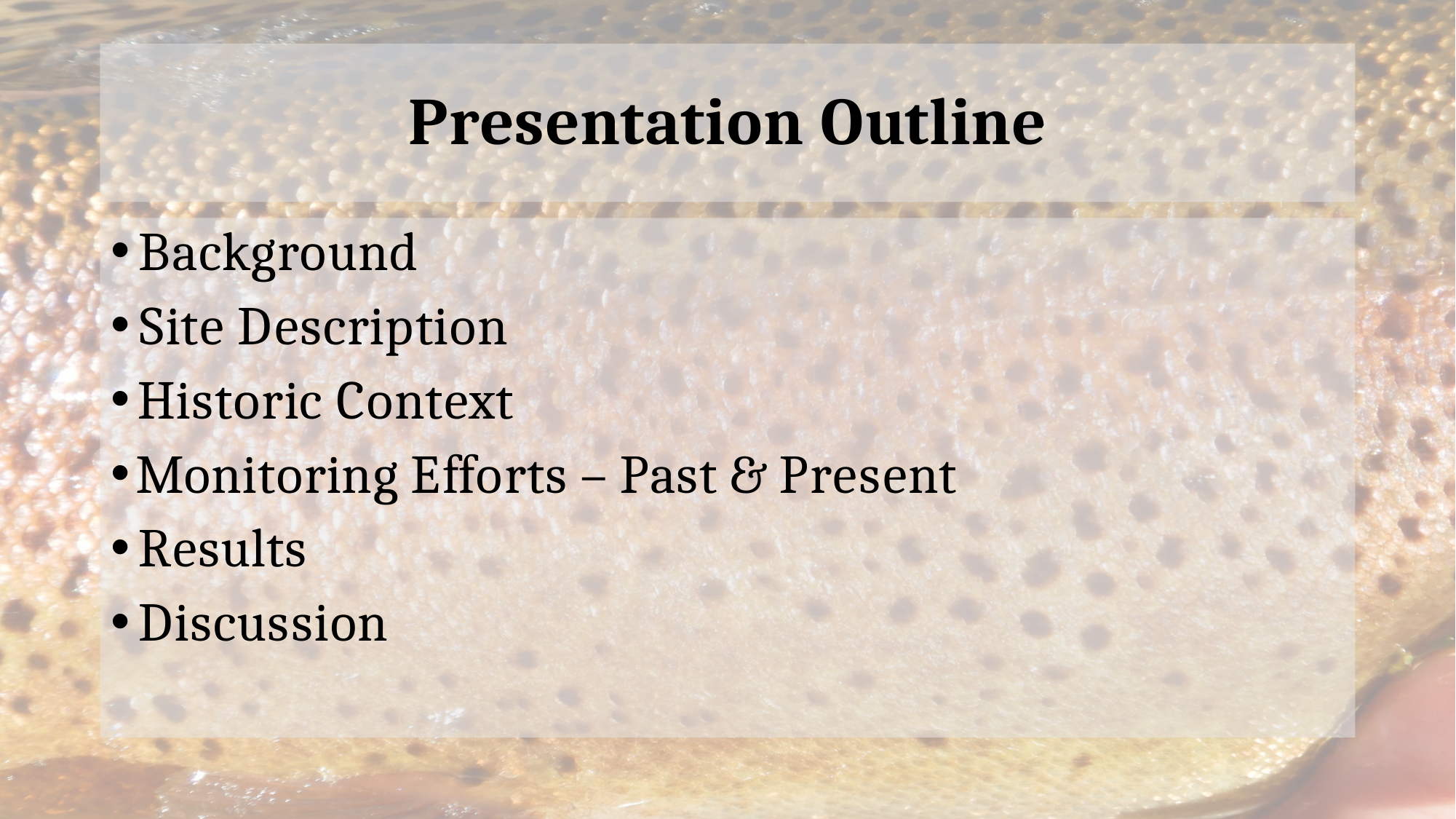

# Presentation Outline
Background
Site Description
Historic Context
Monitoring Efforts – Past & Present
Results
Discussion